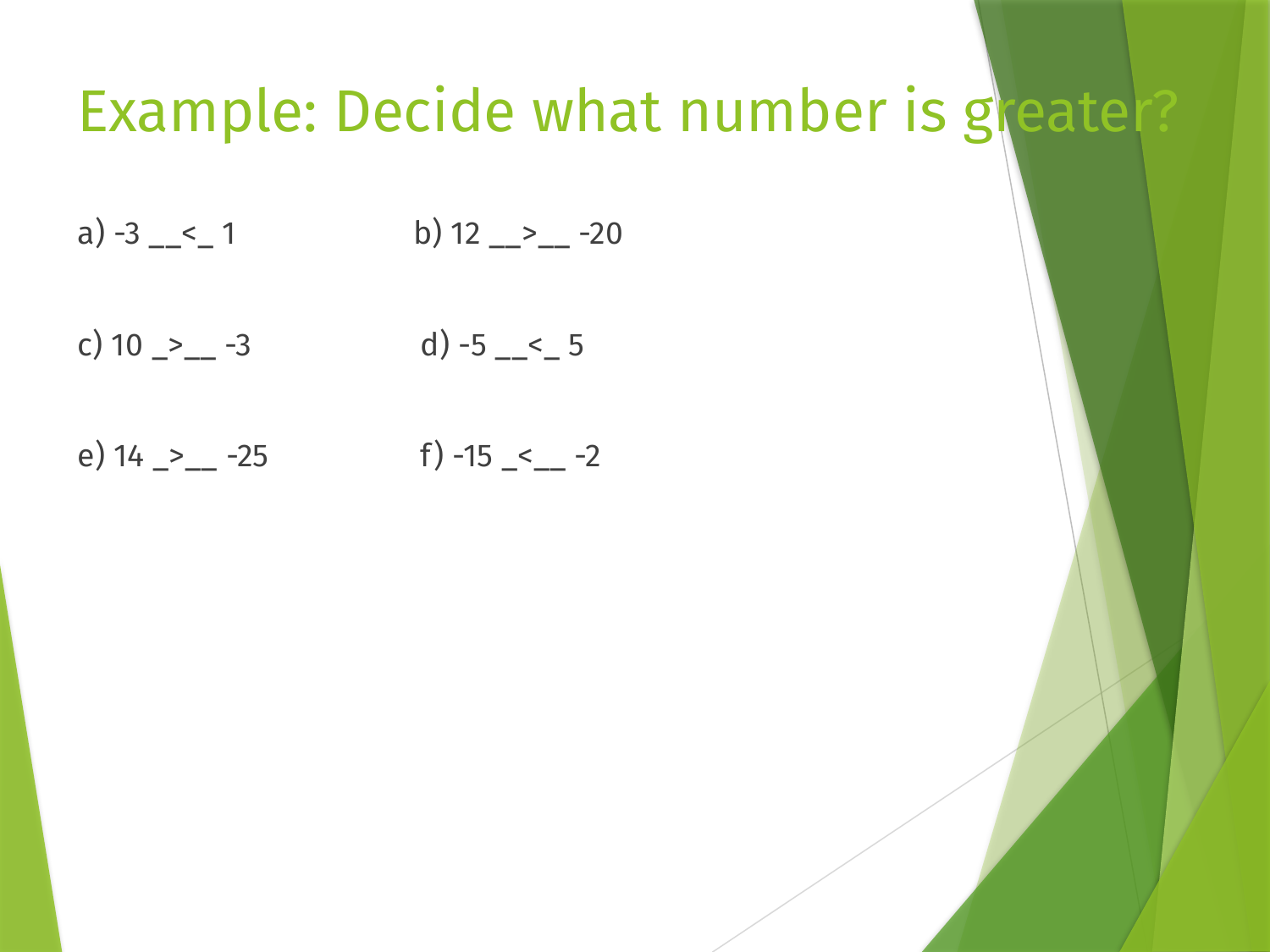

# Example: Decide what number is greater?
a) -3 __<_ 1                     b) 12 __>__ -20

c) 10 _>__ -3                    d) -5 __<_ 5

e) 14 _>__ -25                  f) -15 _<__ -2